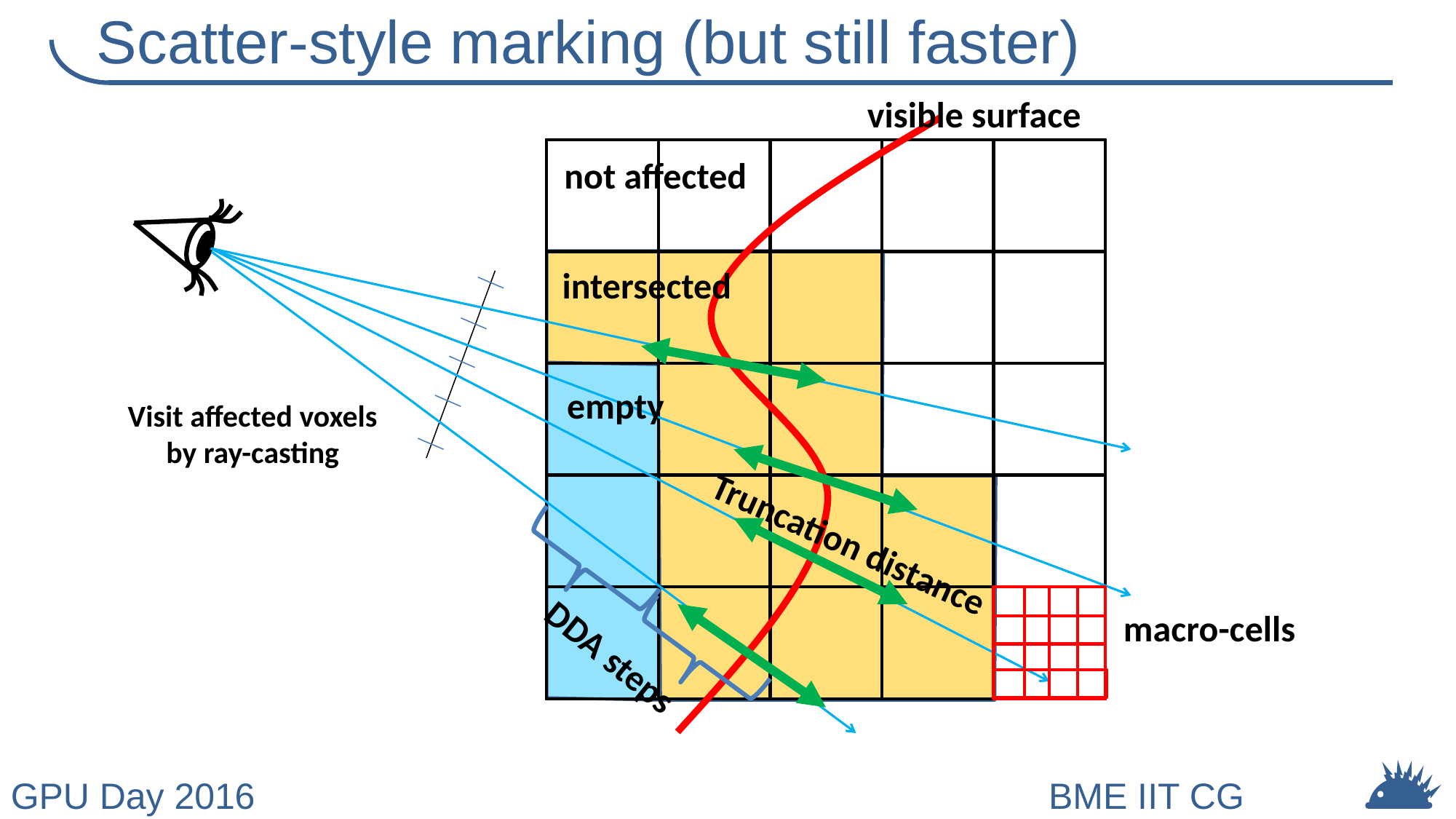

# Scatter-style marking (but still faster)
visible surface

not affected

intersected

empty
Visit affected voxels
by ray-casting

Truncation distance

macro-cells

DDA steps